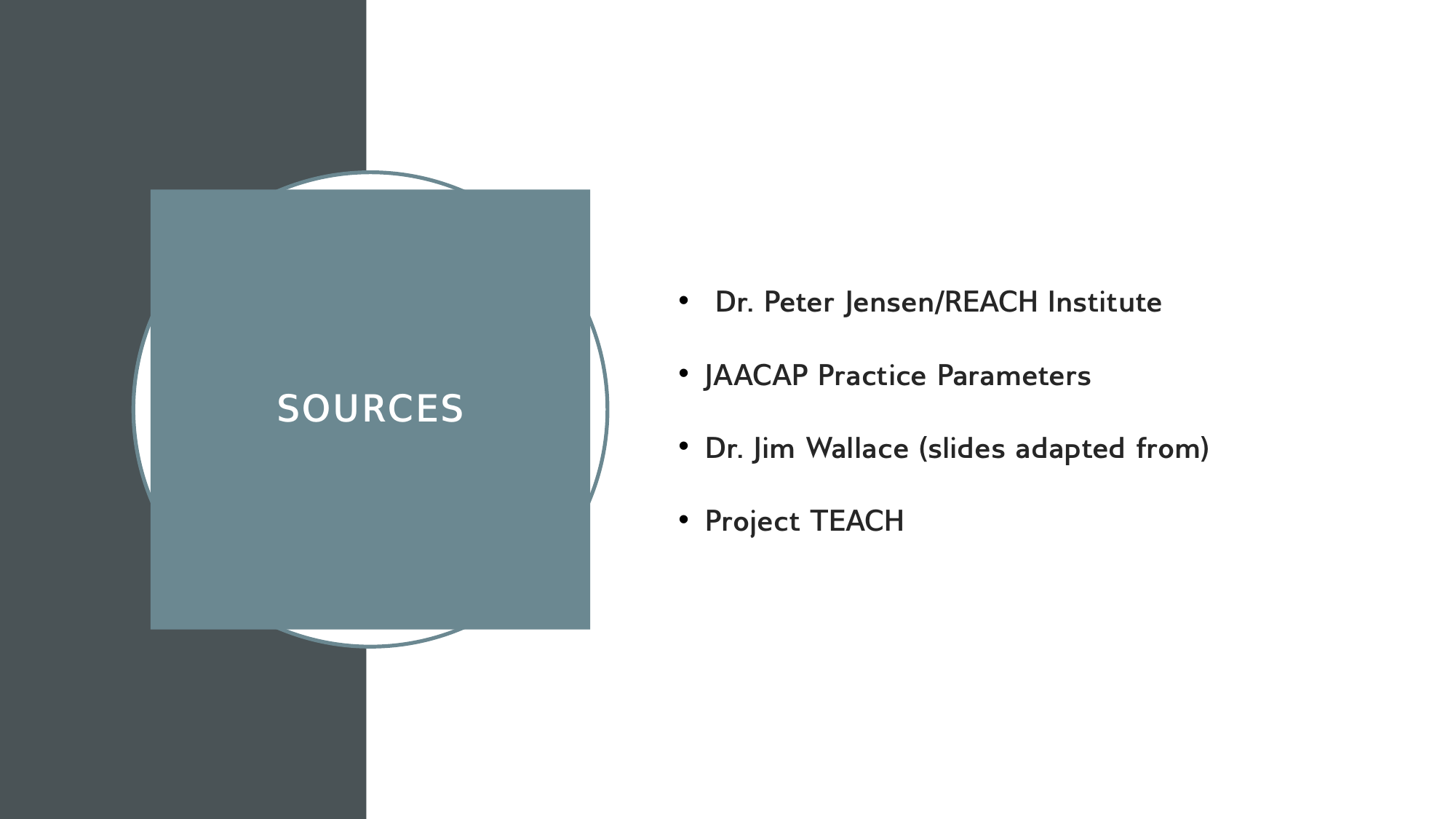

Dr. Peter Jensen/REACH Institute

JAACAP Practice Parameters

Dr. Jim Wallace (slides adapted from)

Project TEACH

# sources